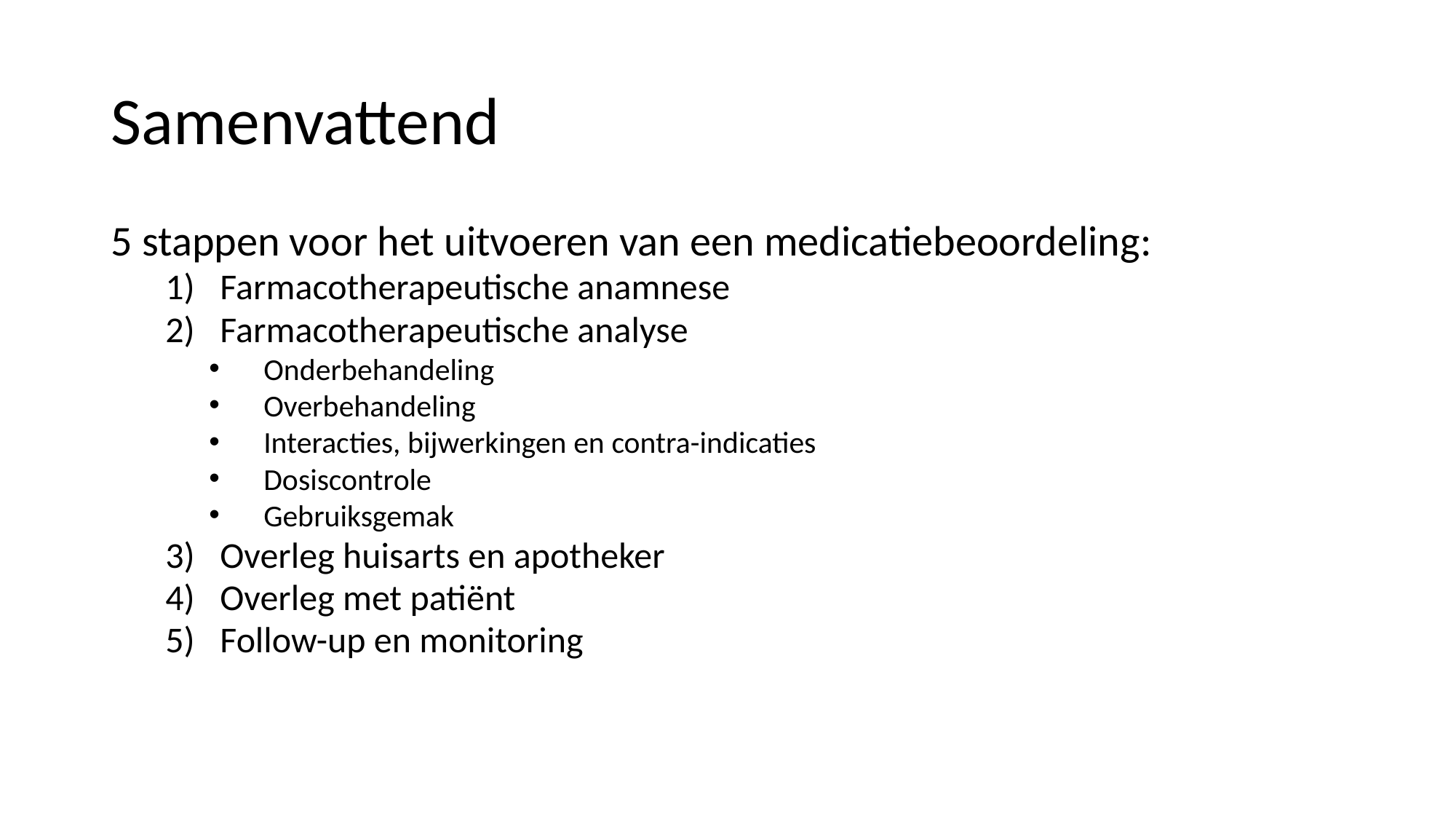

# Samenvattend
5 stappen voor het uitvoeren van een medicatiebeoordeling:
Farmacotherapeutische anamnese
Farmacotherapeutische analyse
Onderbehandeling
Overbehandeling
Interacties, bijwerkingen en contra-indicaties
Dosiscontrole
Gebruiksgemak
Overleg huisarts en apotheker
Overleg met patiënt
Follow-up en monitoring